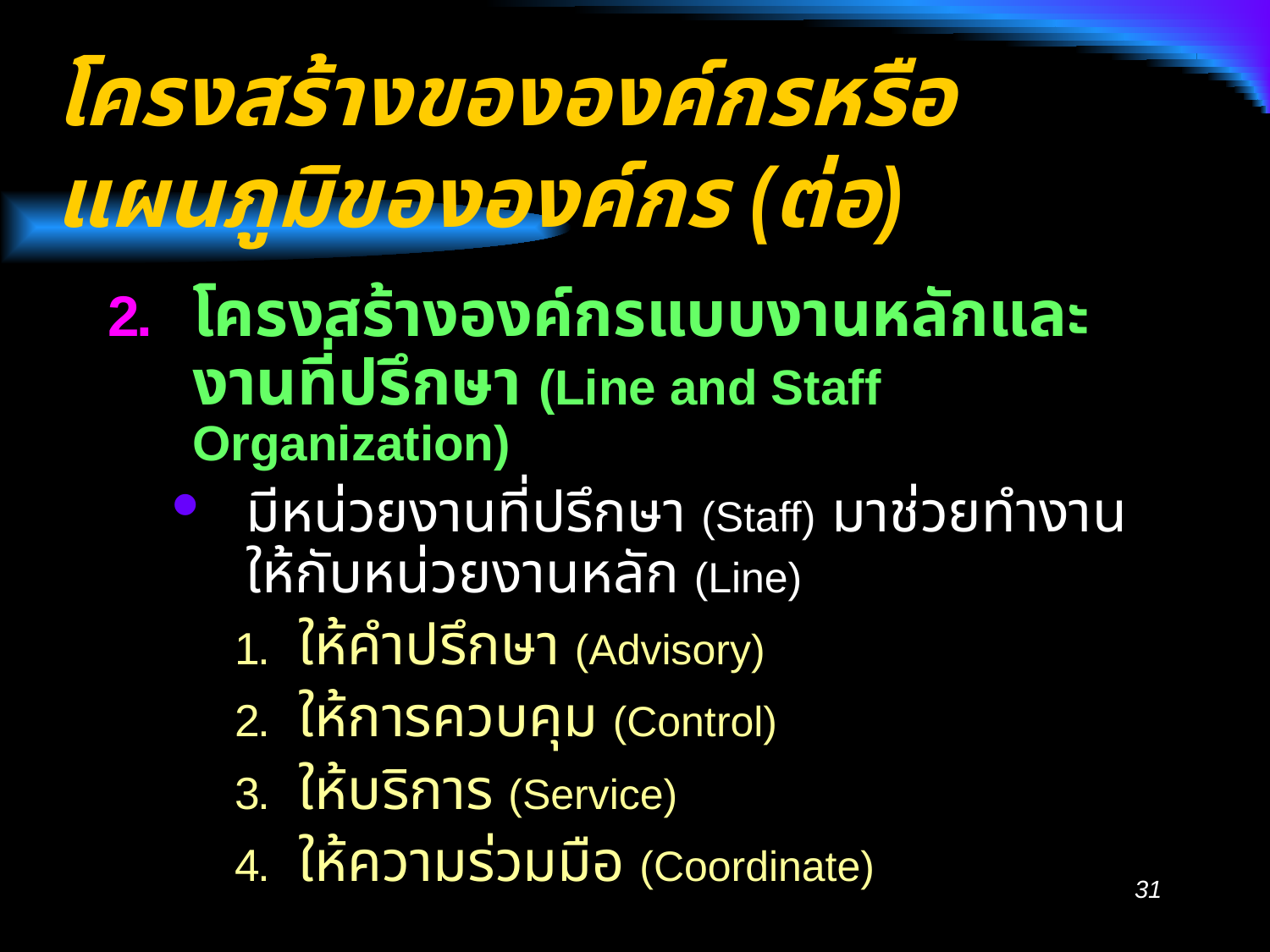

# โครงสร้างขององค์กรหรือแผนภูมิขององค์กร (ต่อ)
โครงสร้างองค์กรแบบงานหลักและงานที่ปรึกษา (Line and Staff Organization)
มีหน่วยงานที่ปรึกษา (Staff) มาช่วยทำงานให้กับหน่วยงานหลัก (Line)
ให้คำปรึกษา (Advisory)
ให้การควบคุม (Control)
ให้บริการ (Service)
ให้ความร่วมมือ (Coordinate)
31